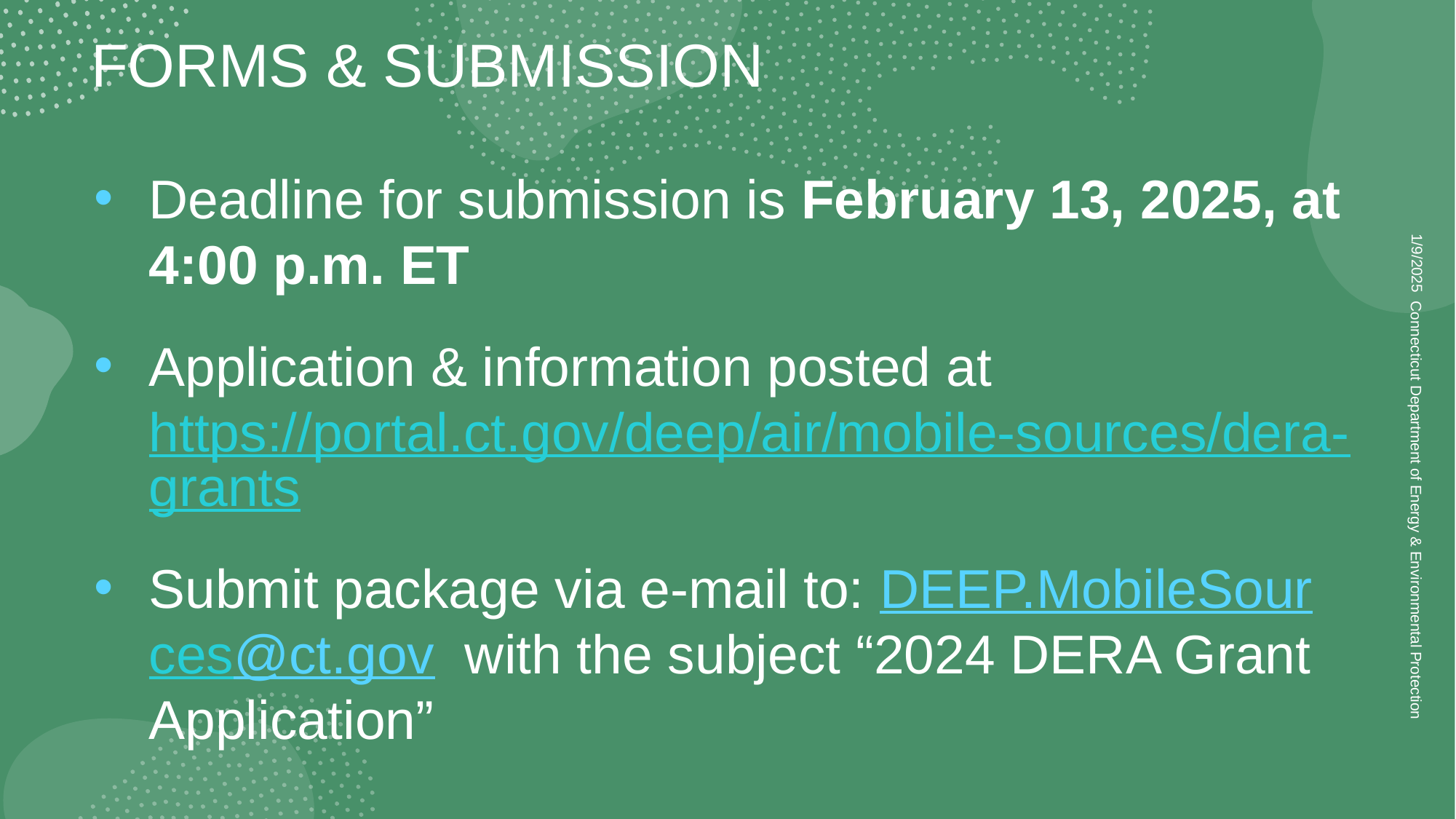

# forms & Submission
1/9/2025
Deadline for submission is February 13, 2025, at 4:00 p.m. ET
Application & information posted at https://portal.ct.gov/deep/air/mobile-sources/dera-grants
Submit package via e-mail to: DEEP.MobileSources@ct.gov  with the subject “2024 DERA Grant Application”

Connecticut Department of Energy & Environmental Protection